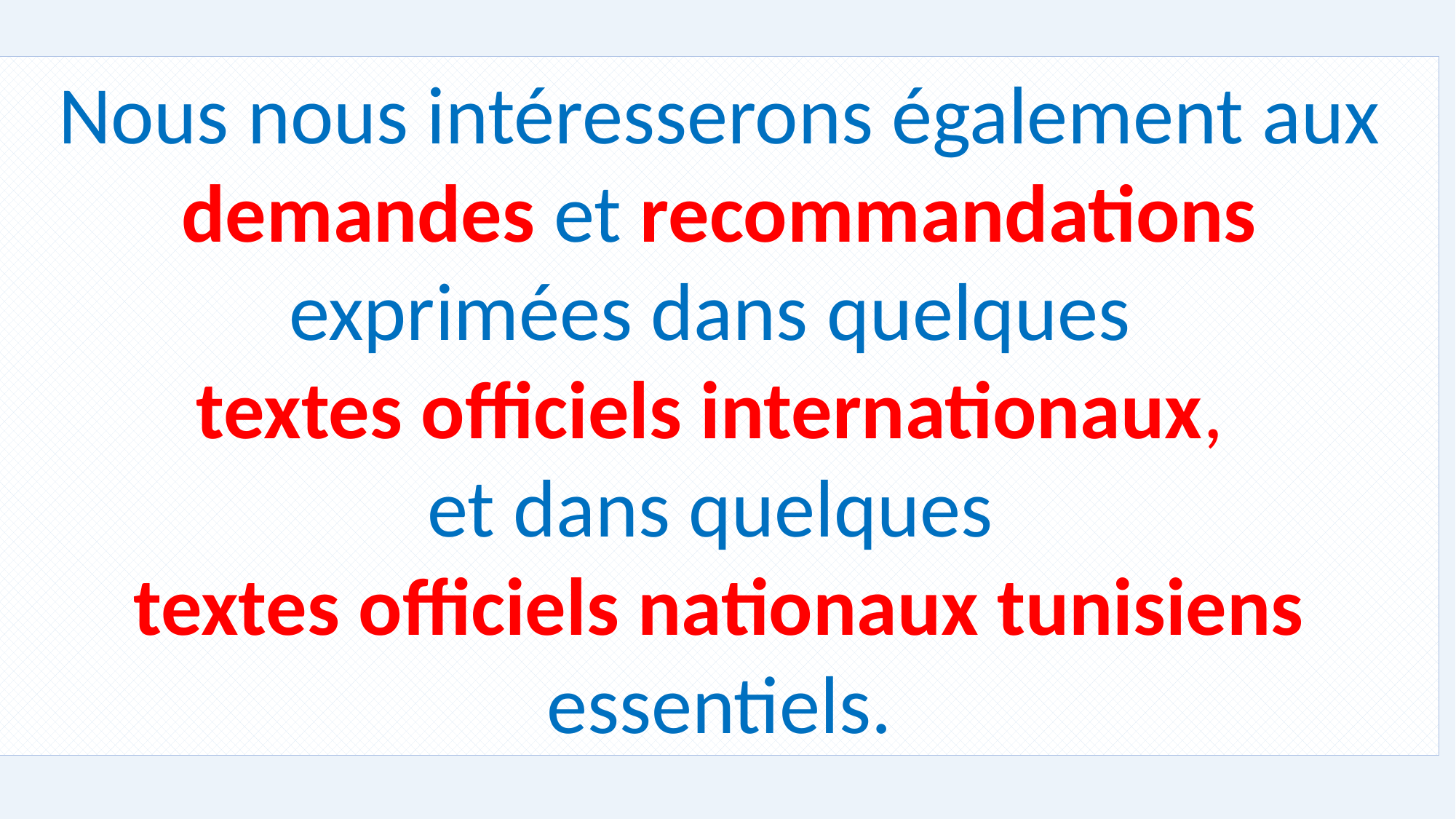

Nous nous intéresserons également aux demandes et recommandations exprimées dans quelques
textes officiels internationaux,
et dans quelques
textes officiels nationaux tunisiens essentiels.